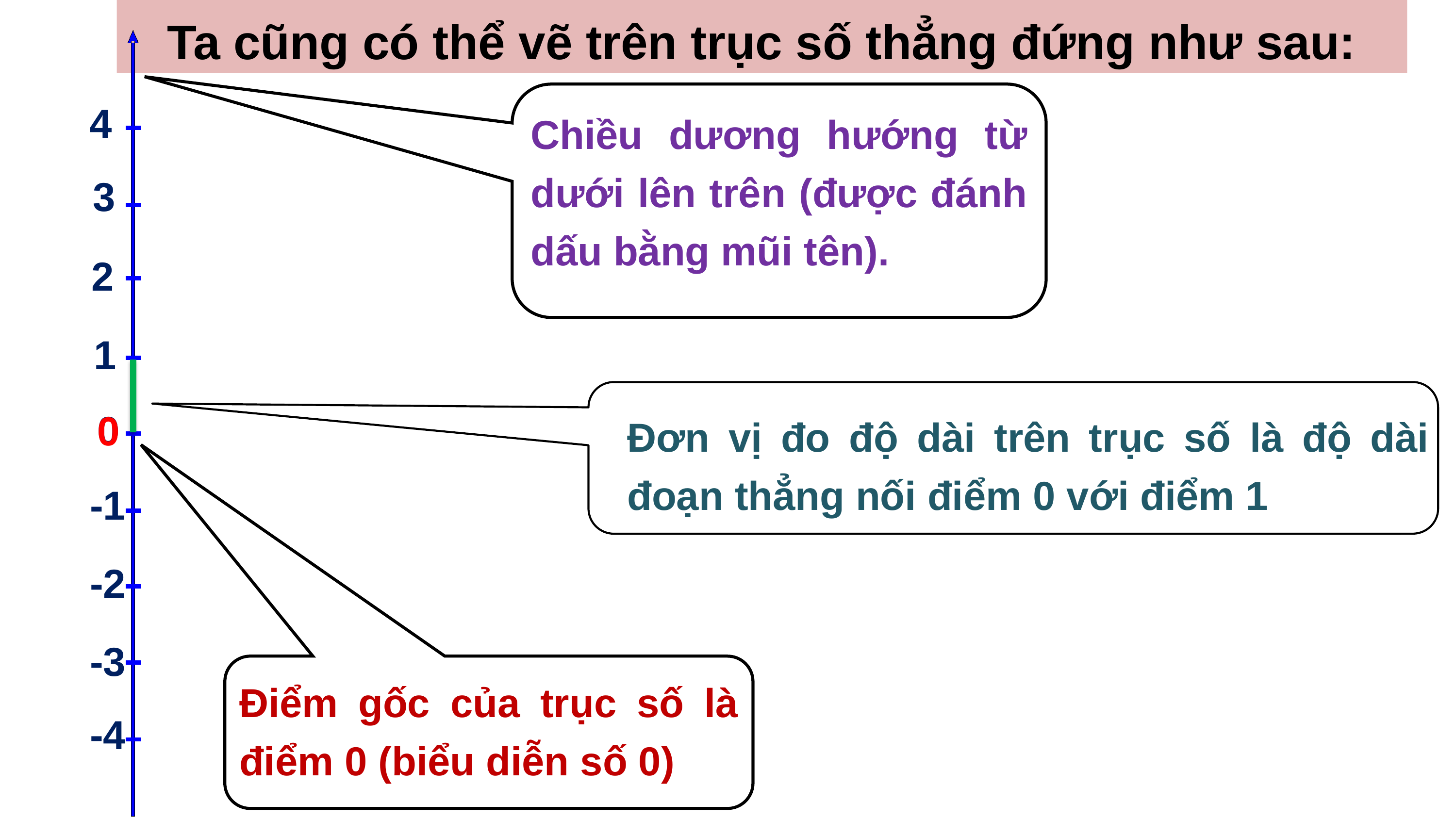

Ta cũng có thể vẽ trên trục số thẳng đứng như sau:

4

3

2

1

0

-
1

-
2

-
3

-
4

Chiều dương hướng từ dưới lên trên (được đánh dấu bằng mũi tên).

Đơn vị đo độ dài trên trục số là độ dài đoạn thẳng nối điểm 0 với điểm 1
0
Điểm gốc của trục số là điểm 0 (biểu diễn số 0)